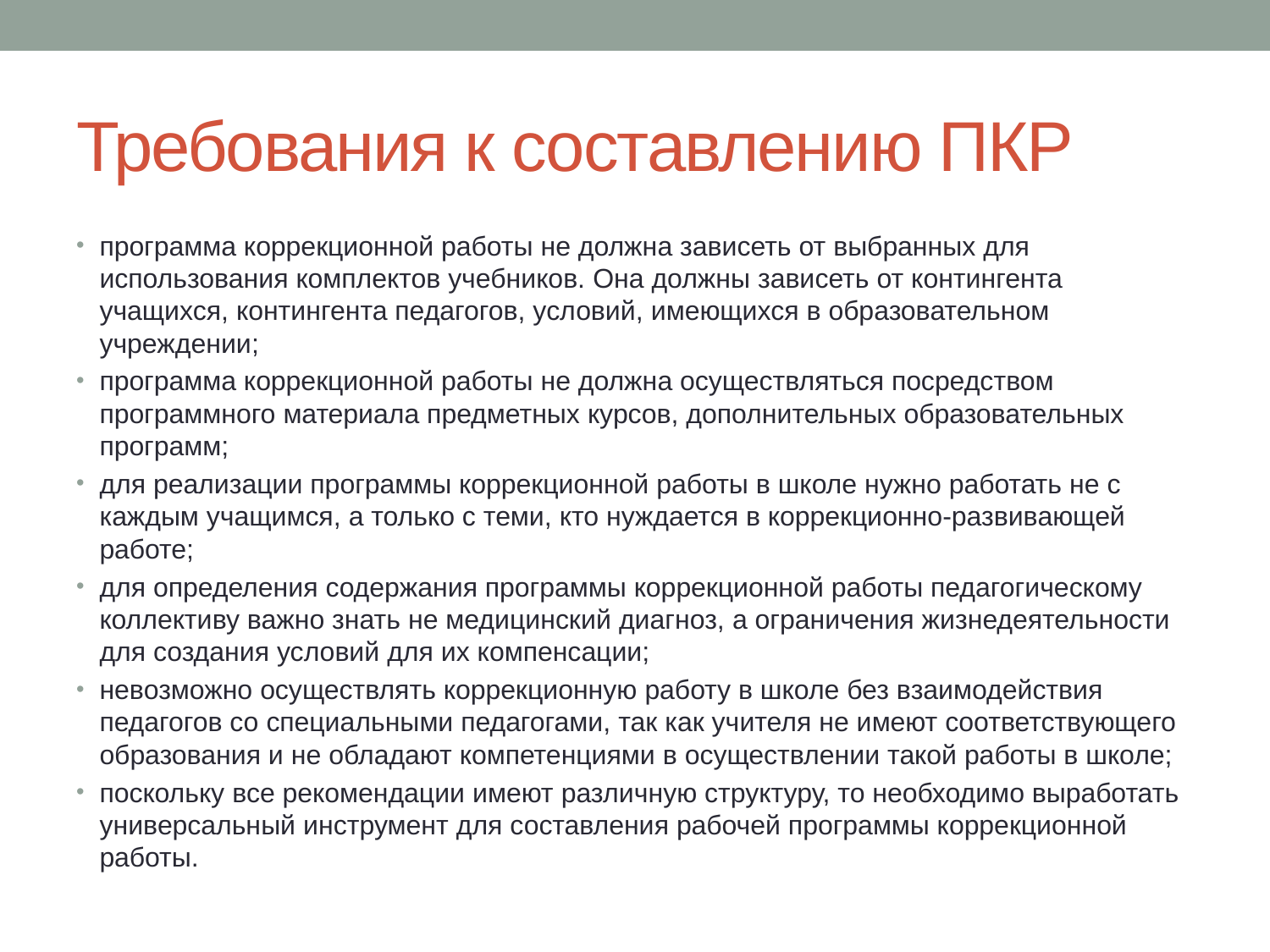

# Требования к составлению ПКР
программа коррекционной работы не должна зависеть от выбранных для использования комплектов учебников. Она должны зависеть от контингента учащихся, контингента педагогов, условий, имеющихся в образовательном учреждении;
программа коррекционной работы не должна осуществляться посредством программного материала предметных курсов, дополнительных образовательных программ;
для реализации программы коррекционной работы в школе нужно работать не с каждым учащимся, а только с теми, кто нуждается в коррекционно-развивающей работе;
для определения содержания программы коррекционной работы педагогическому коллективу важно знать не медицинский диагноз, а ограничения жизнедеятельности для создания условий для их компенсации;
невозможно осуществлять коррекционную работу в школе без взаимодействия педагогов со специальными педагогами, так как учителя не имеют соответствующего образования и не обладают компетенциями в осуществлении такой работы в школе;
поскольку все рекомендации имеют различную структуру, то необходимо выработать универсальный инструмент для составления рабочей программы коррекционной работы.